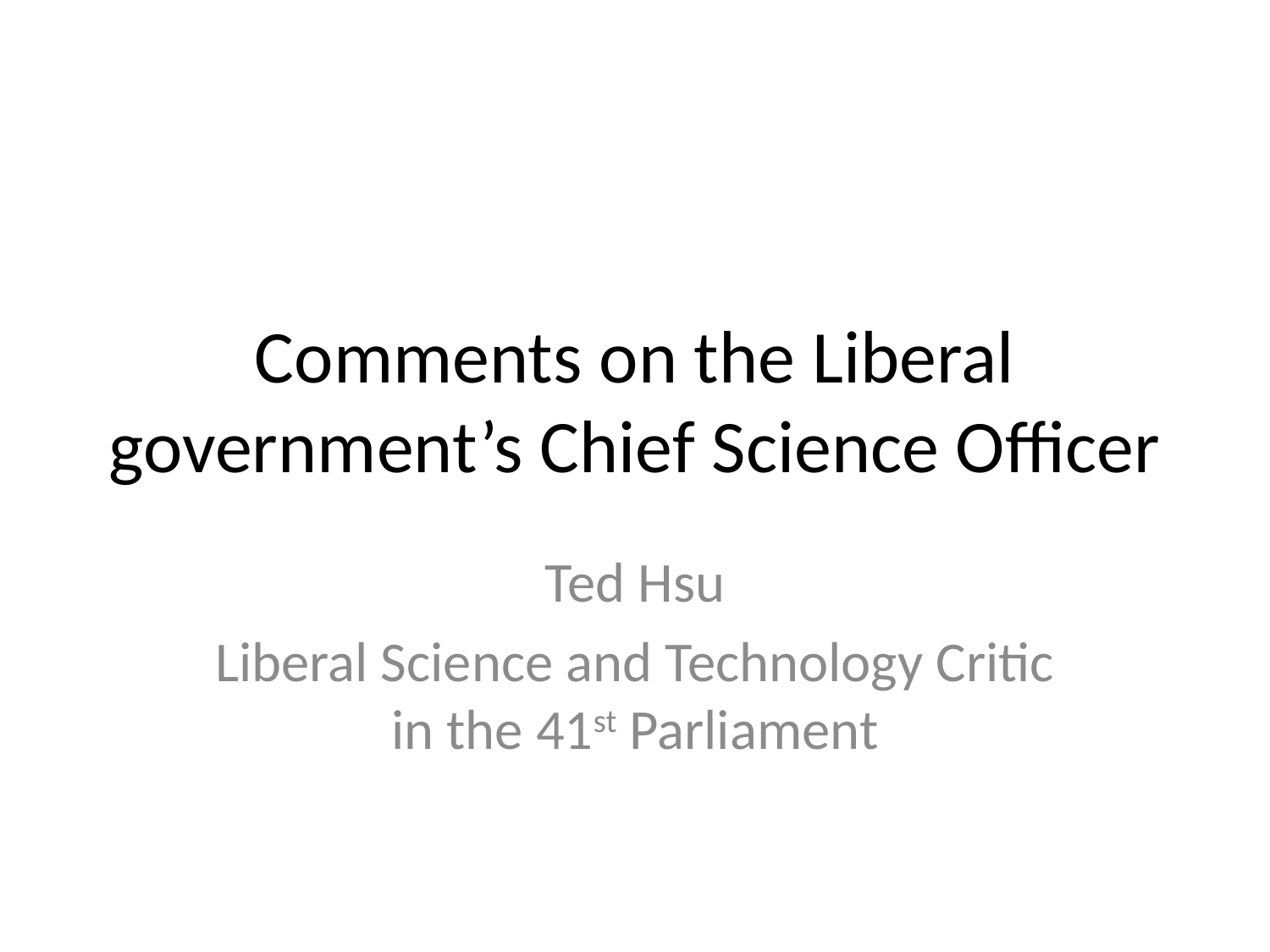

# Comments on the Liberal government’s Chief Science Officer
Ted Hsu
Liberal Science and Technology Critic in the 41st Parliament